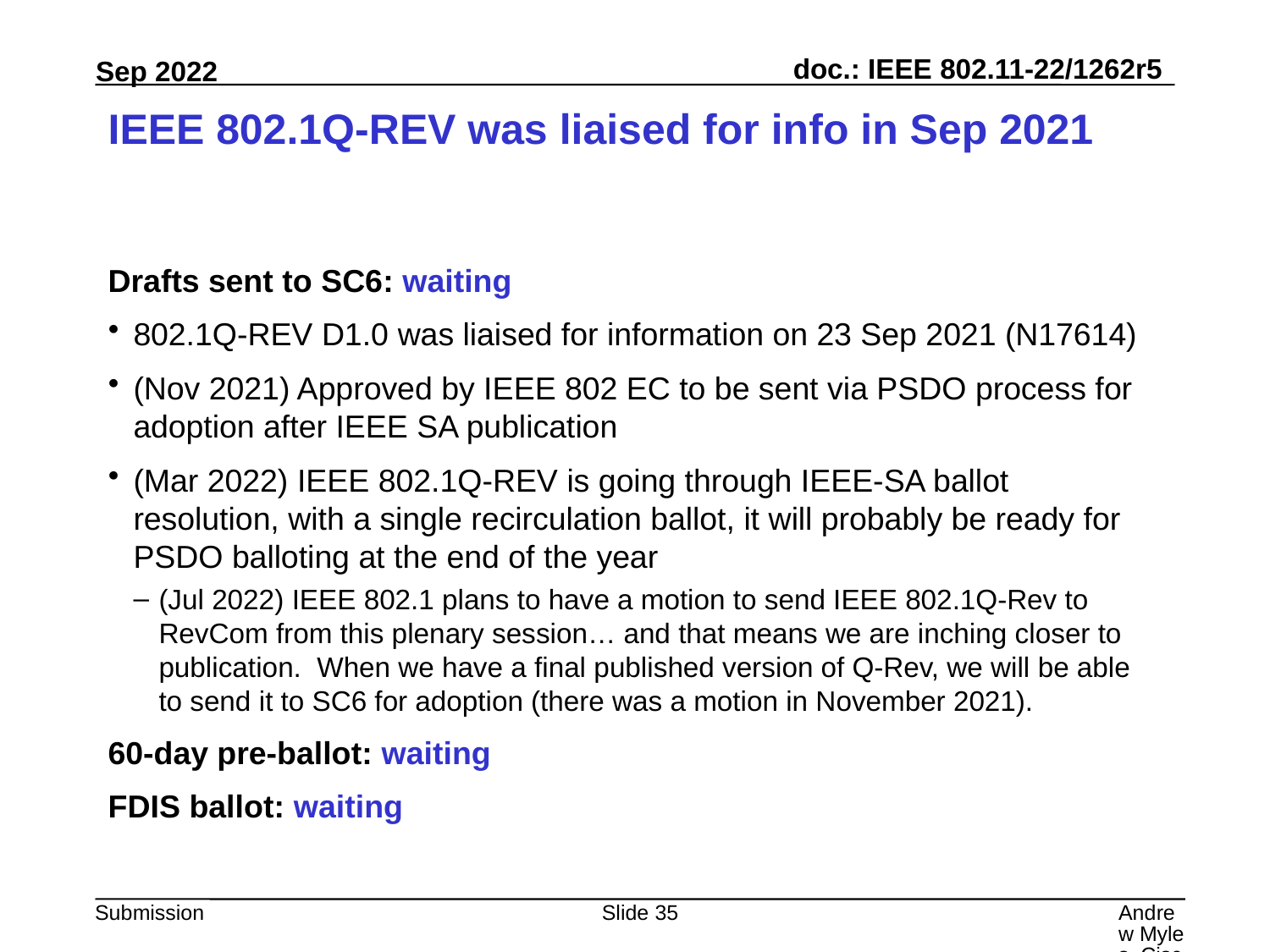

# IEEE 802.1Q-REV was liaised for info in Sep 2021
Drafts sent to SC6: waiting
802.1Q-REV D1.0 was liaised for information on 23 Sep 2021 (N17614)
(Nov 2021) Approved by IEEE 802 EC to be sent via PSDO process for adoption after IEEE SA publication
(Mar 2022) IEEE 802.1Q-REV is going through IEEE-SA ballot resolution, with a single recirculation ballot, it will probably be ready for PSDO balloting at the end of the year
(Jul 2022) IEEE 802.1 plans to have a motion to send IEEE 802.1Q-Rev to RevCom from this plenary session… and that means we are inching closer to publication.  When we have a final published version of Q-Rev, we will be able to send it to SC6 for adoption (there was a motion in November 2021).
60-day pre-ballot: waiting
FDIS ballot: waiting
Slide 35
Andrew Myles, Cisco